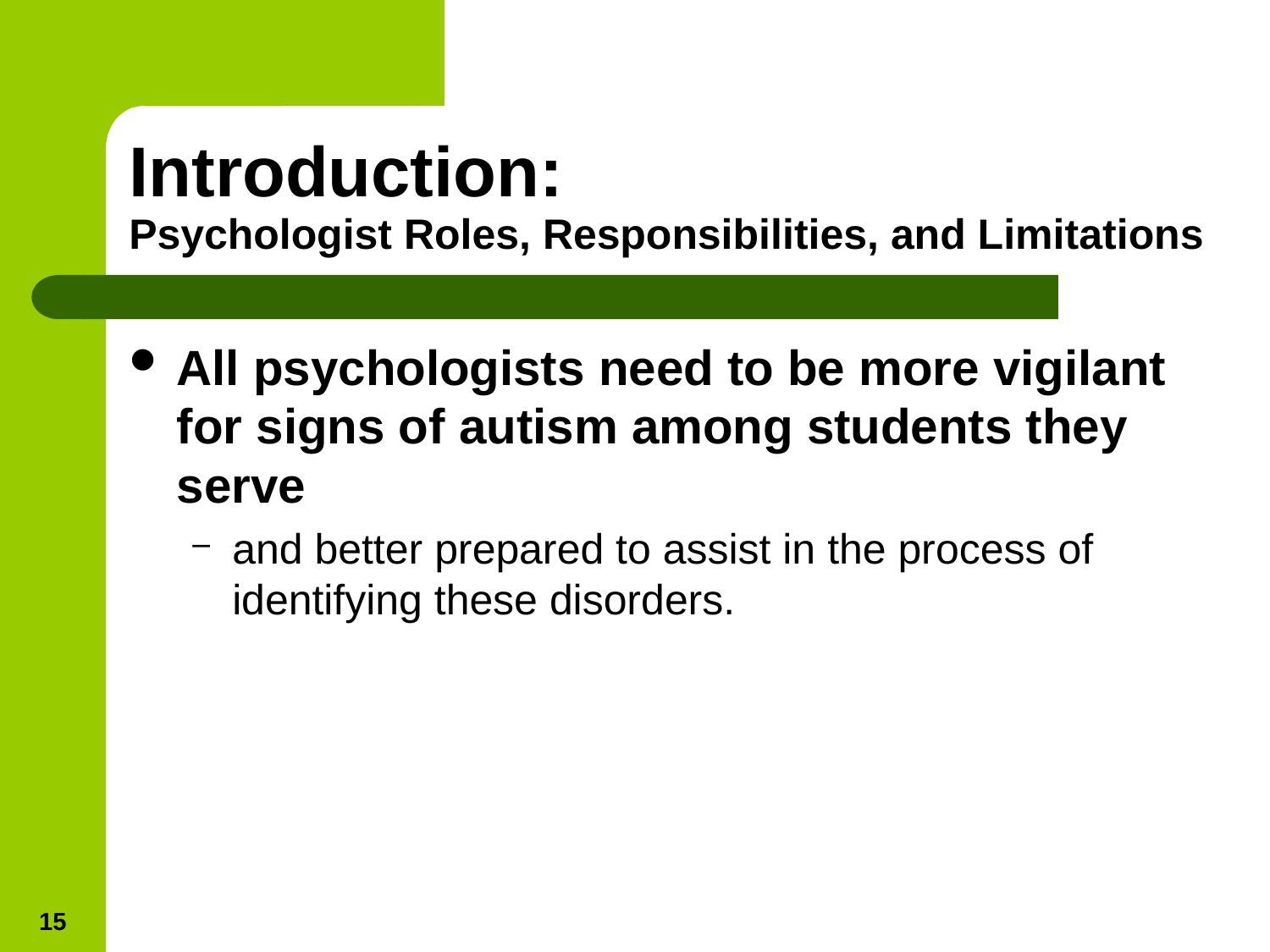

# Introduction: Psychologist Roles, Responsibilities, and Limitations
All psychologists need to be more vigilant for signs of autism among students they serve
and better prepared to assist in the process of identifying these disorders.

15